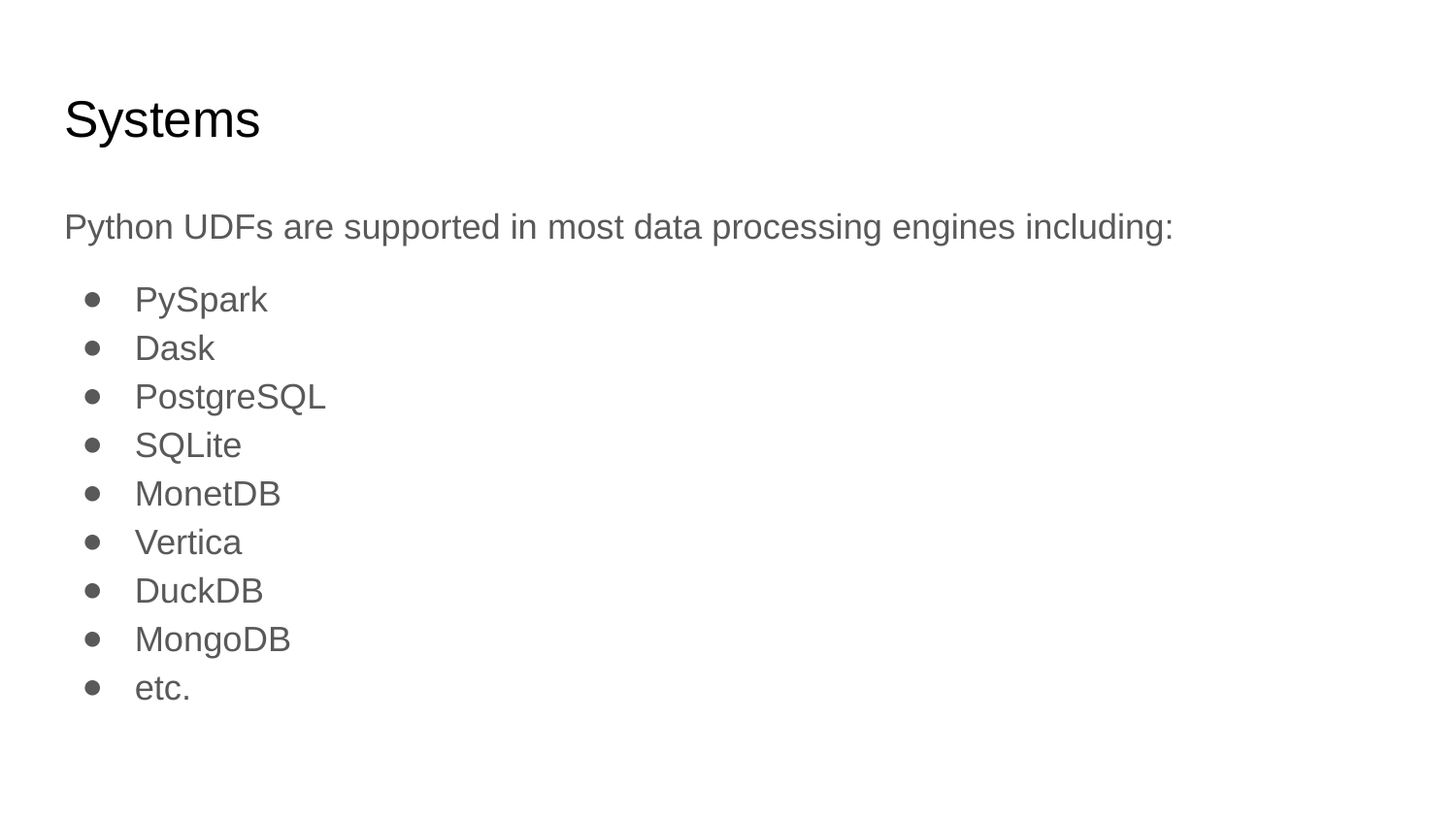

# Systems
Python UDFs are supported in most data processing engines including:
PySpark
Dask
PostgreSQL
SQLite
MonetDB
Vertica
DuckDB
MongoDB
etc.